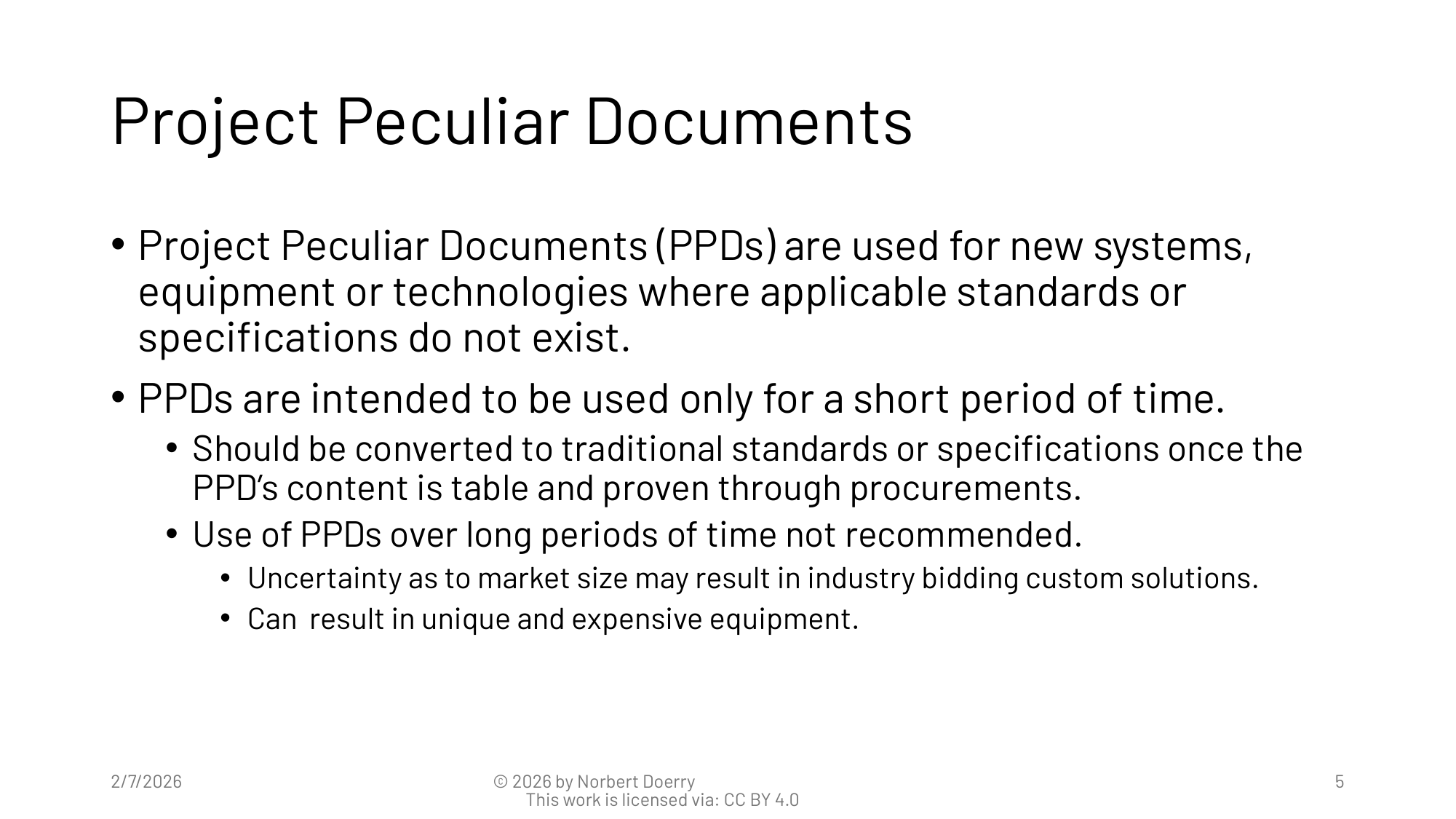

# Project Peculiar Documents
Project Peculiar Documents (PPDs) are used for new systems, equipment or technologies where applicable standards or specifications do not exist.
PPDs are intended to be used only for a short period of time.
Should be converted to traditional standards or specifications once the PPD’s content is table and proven through procurements.
Use of PPDs over long periods of time not recommended.
Uncertainty as to market size may result in industry bidding custom solutions.
Can  result in unique and expensive equipment.

2/7/2026
© 2026 by Norbert Doerry                                                                                  This work is licensed via: CC BY 4.0
5